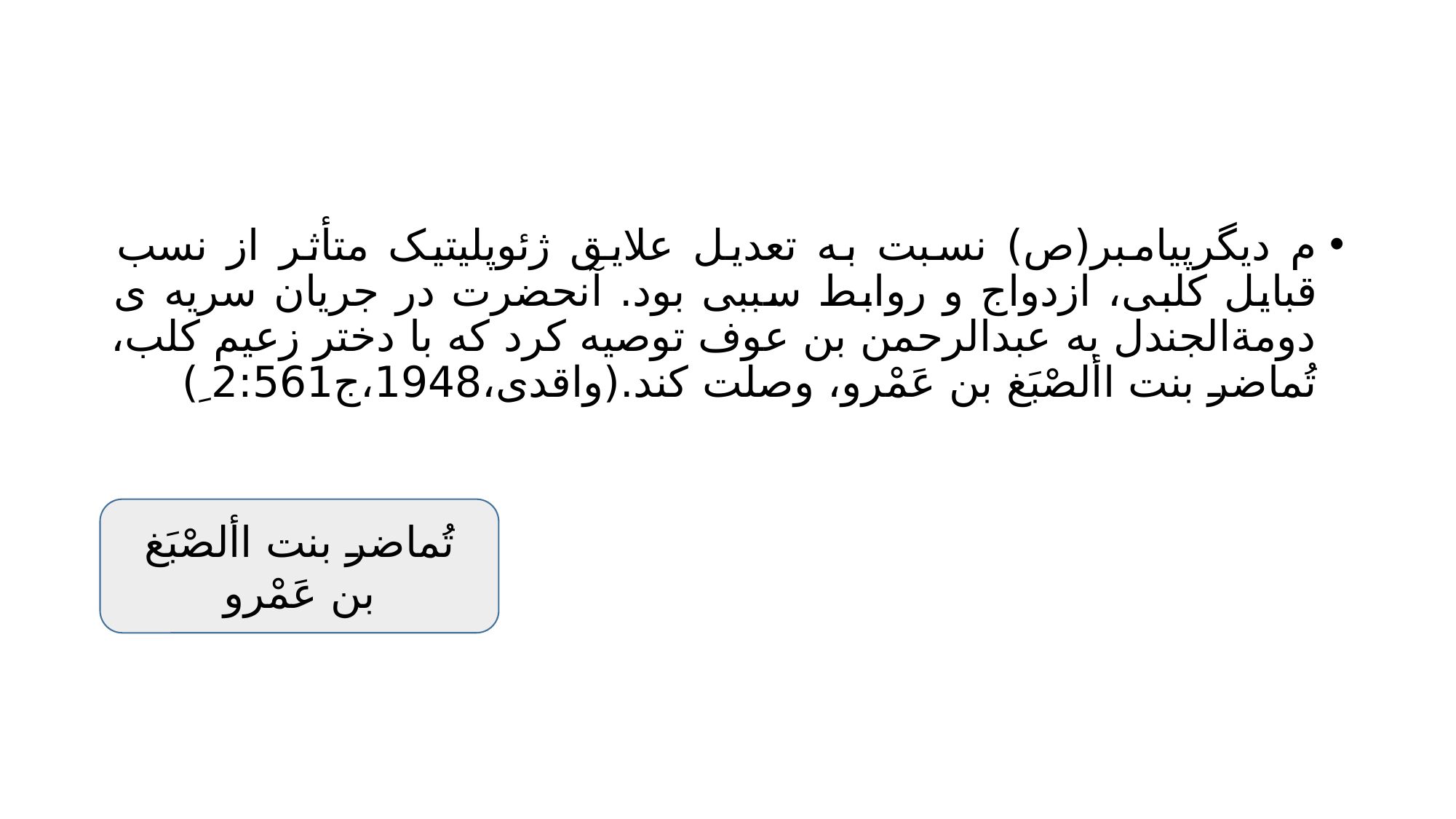

#
م دیگرپیامبر(ص) نسبت به تعدیل علایق ژئوپلیتیک متأثر از نسب قبایل کلبی، ازدواج و روابط سببی بود. آنحضرت در جریان سریه ی دومةالجندل به عبدالرحمن بن عوف توصیه کرد که با دختر زعیم کلب، تُماضر بنت األصْبَغ بن عَمْرو، وصلت کند.(واقدی،1948،ج2:561 ِ)
تُماضر بنت األصْبَغ بن عَمْرو